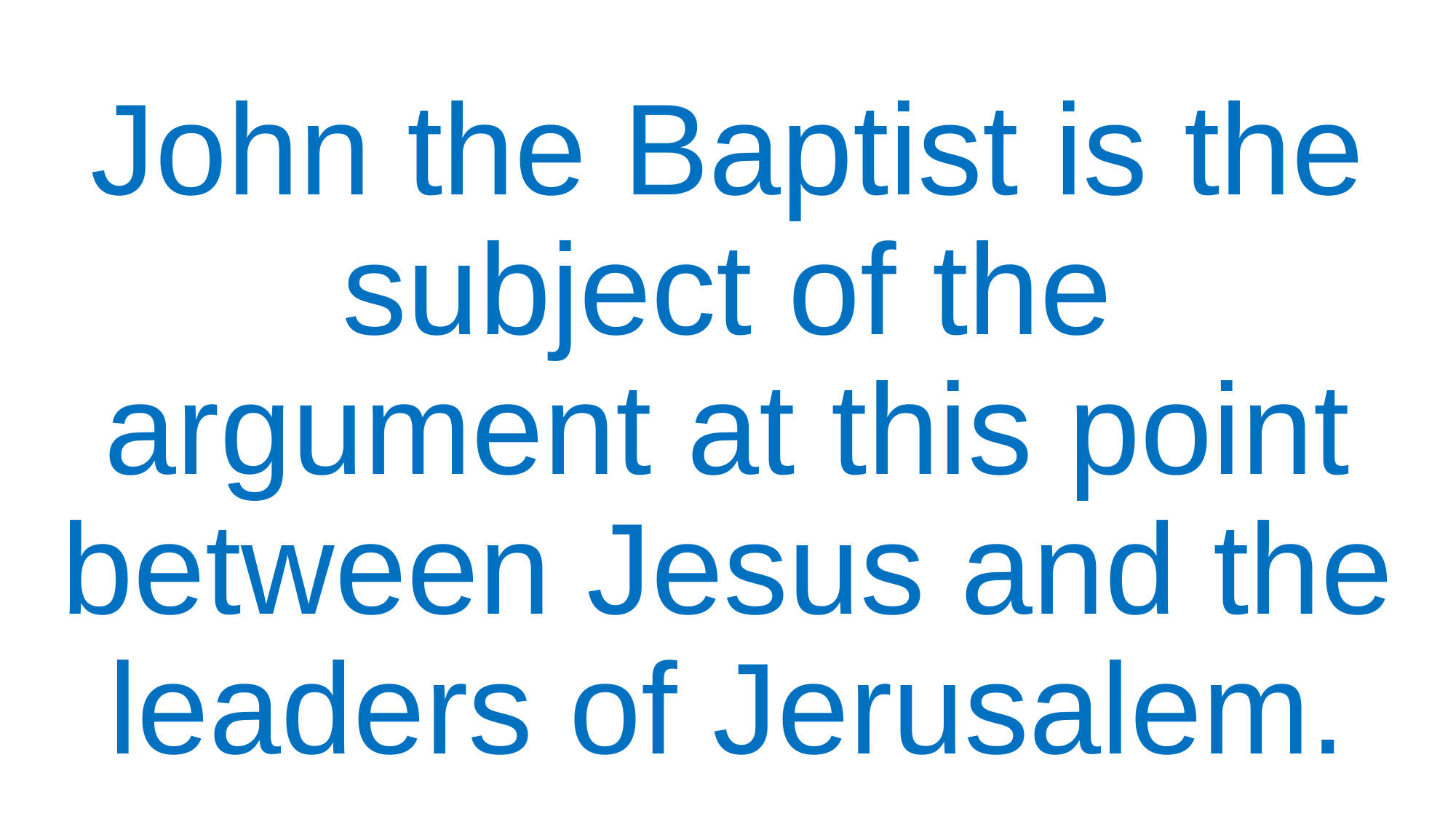

John the Baptist is the subject of the argument at this point between Jesus and the leaders of Jerusalem.